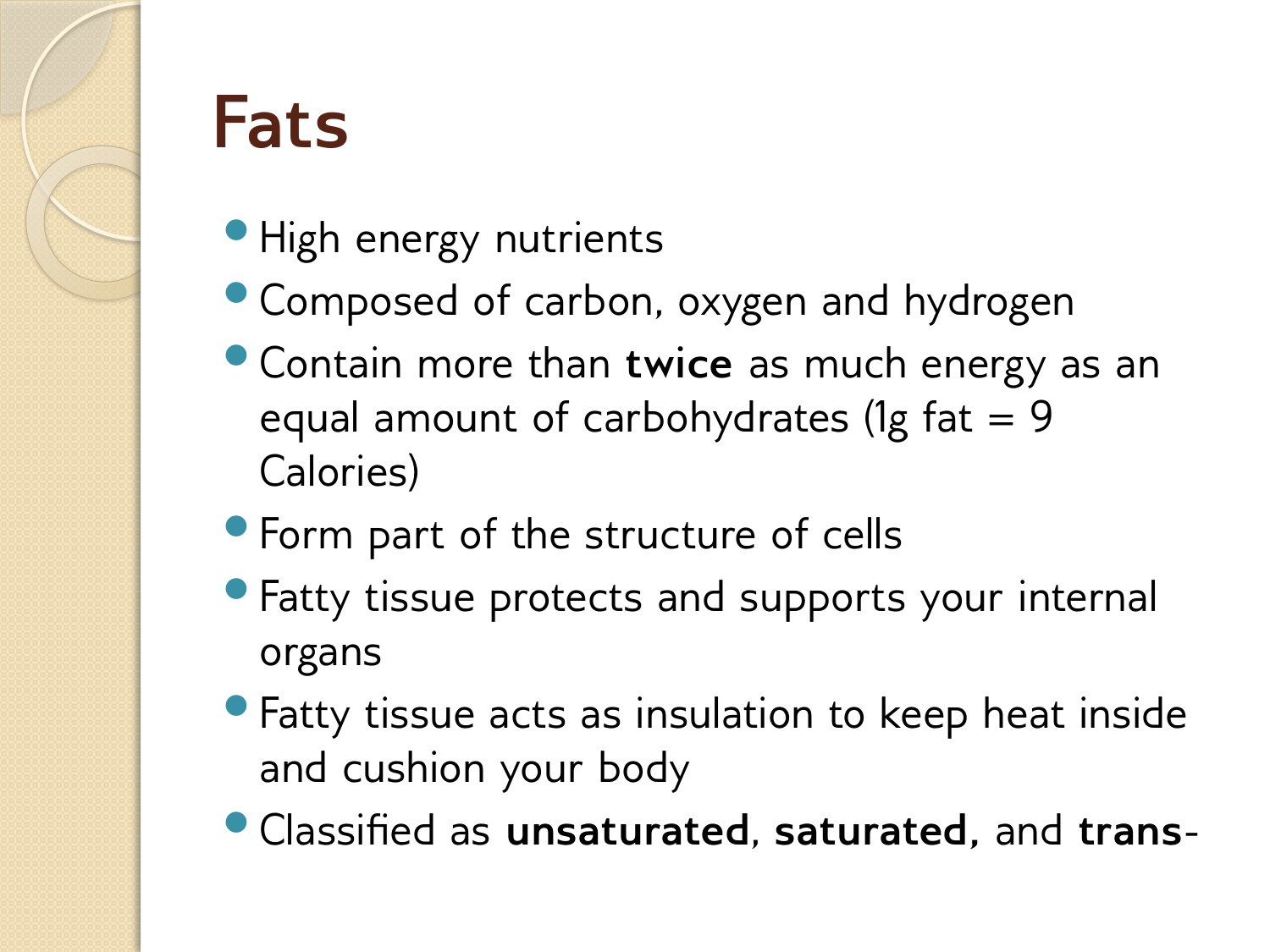

# Fats
High energy nutrients
Composed of carbon, oxygen and hydrogen
Contain more than twice as much energy as an equal amount of carbohydrates (1g fat = 9 Calories)
Form part of the structure of cells
Fatty tissue protects and supports your internal organs
Fatty tissue acts as insulation to keep heat inside and cushion your body
Classified as unsaturated, saturated, and trans-